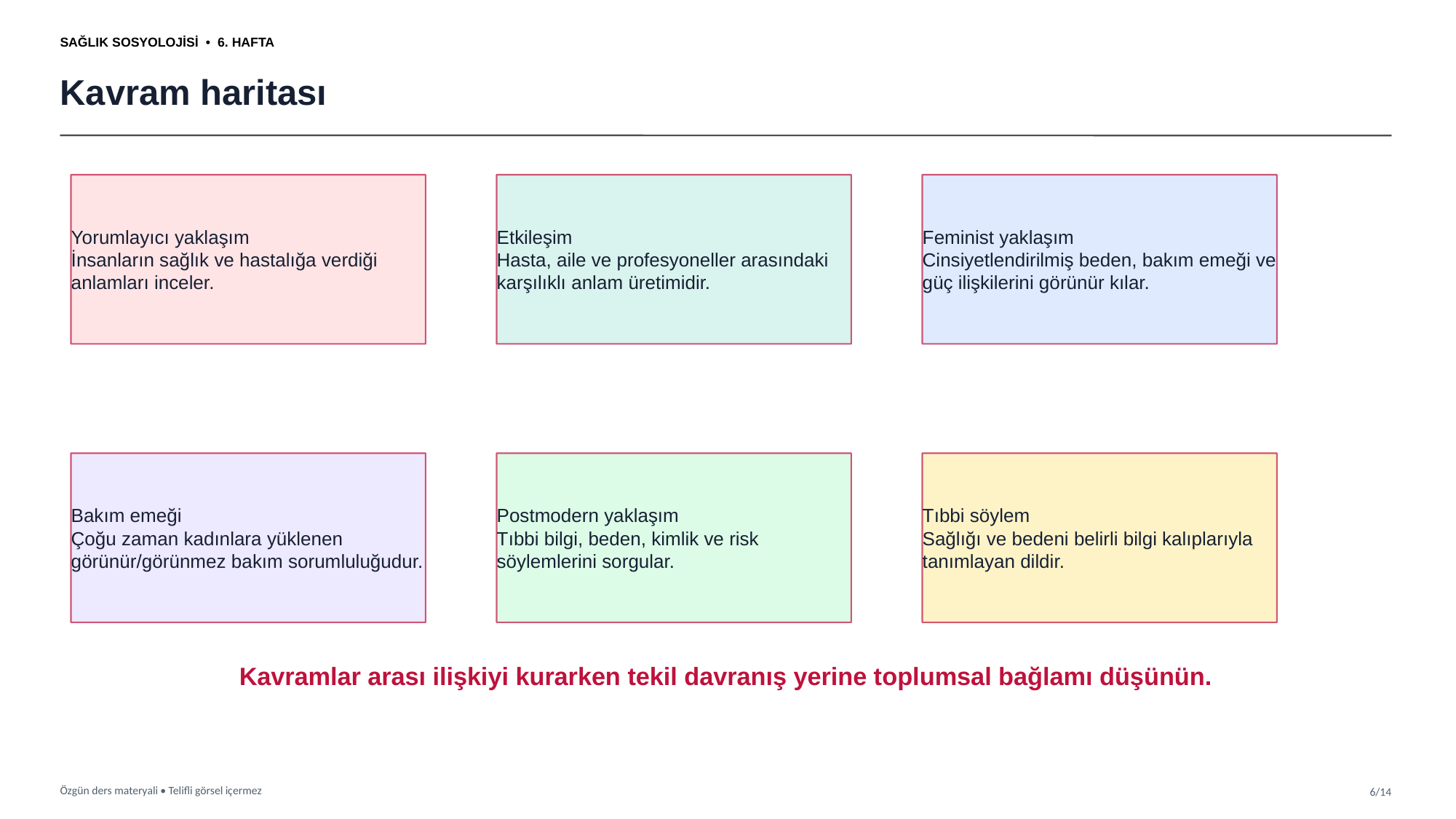

SAĞLIK SOSYOLOJİSİ  •  6. HAFTA
Kavram haritası

Yorumlayıcı yaklaşım
İnsanların sağlık ve hastalığa verdiği anlamları inceler.
Etkileşim
Hasta, aile ve profesyoneller arasındaki karşılıklı anlam üretimidir.
Feminist yaklaşım
Cinsiyetlendirilmiş beden, bakım emeği ve güç ilişkilerini görünür kılar.
Bakım emeği
Çoğu zaman kadınlara yüklenen görünür/görünmez bakım sorumluluğudur.
Postmodern yaklaşım
Tıbbi bilgi, beden, kimlik ve risk söylemlerini sorgular.
Tıbbi söylem
Sağlığı ve bedeni belirli bilgi kalıplarıyla tanımlayan dildir.
Kavramlar arası ilişkiyi kurarken tekil davranış yerine toplumsal bağlamı düşünün.
Özgün ders materyali • Telifli görsel içermez
6/14